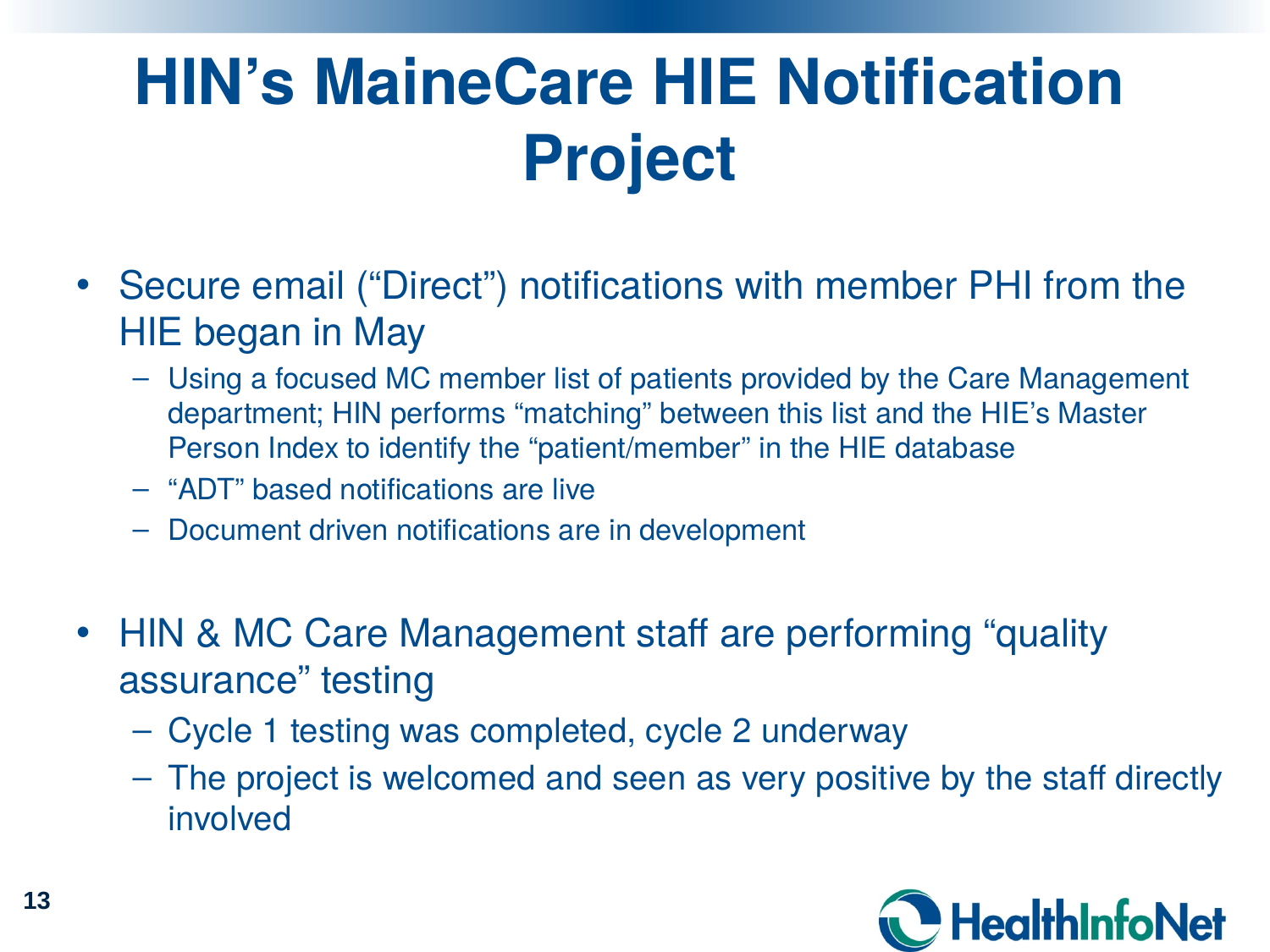

# HIN’s MaineCare HIE Notification Project
Secure email (“Direct”) notifications with member PHI from the HIE began in May
Using a focused MC member list of patients provided by the Care Management department; HIN performs “matching” between this list and the HIE’s Master Person Index to identify the “patient/member” in the HIE database
“ADT” based notifications are live
Document driven notifications are in development

HIN & MC Care Management staff are performing “quality assurance” testing
Cycle 1 testing was completed, cycle 2 underway
The project is welcomed and seen as very positive by the staff directly involved

13